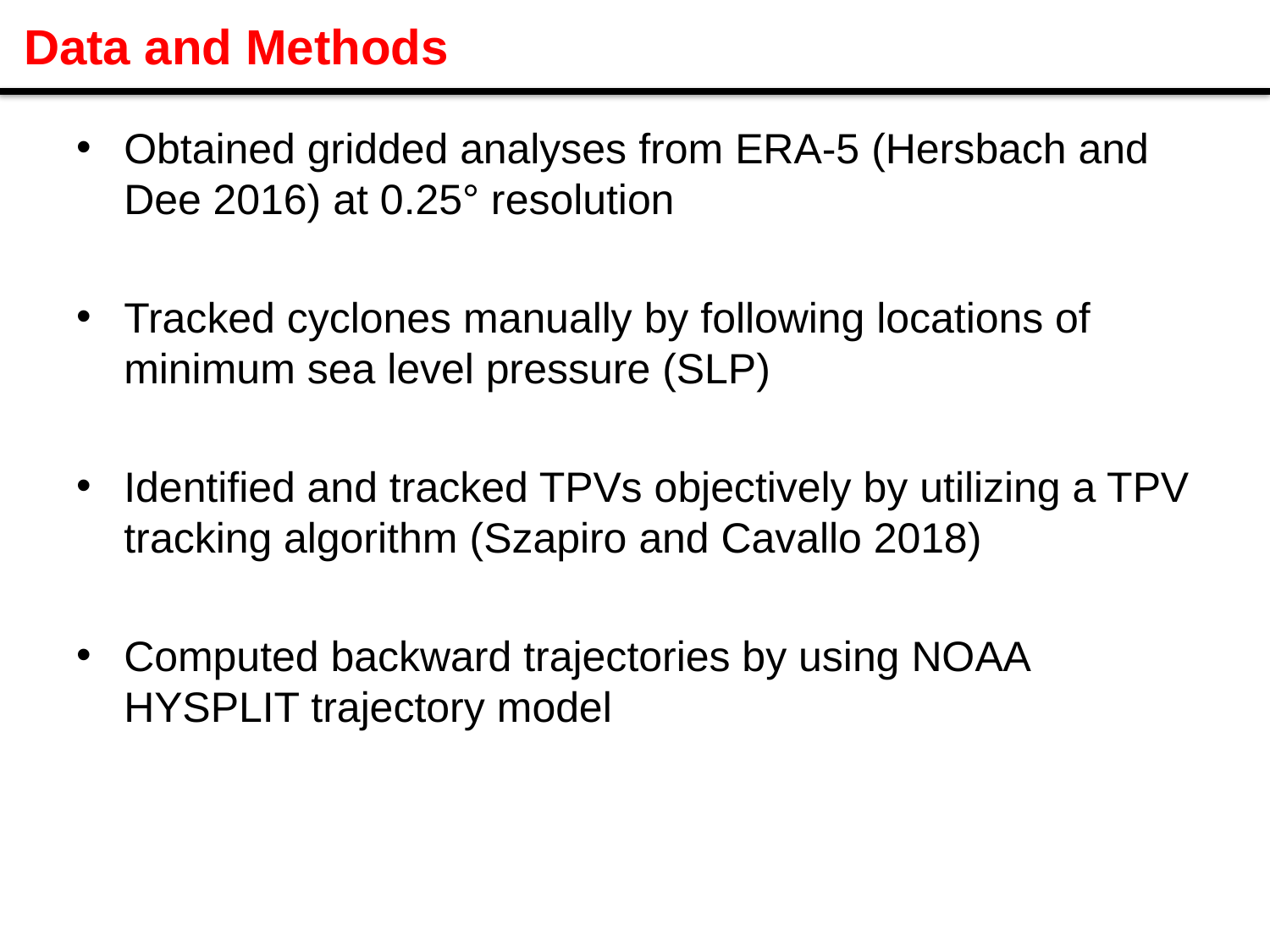

# Data and Methods
Obtained gridded analyses from ERA-5 (Hersbach and Dee 2016) at 0.25° resolution

Tracked cyclones manually by following locations of minimum sea level pressure (SLP)

Identified and tracked TPVs objectively by utilizing a TPV tracking algorithm (Szapiro and Cavallo 2018)

Computed backward trajectories by using NOAA HYSPLIT trajectory model